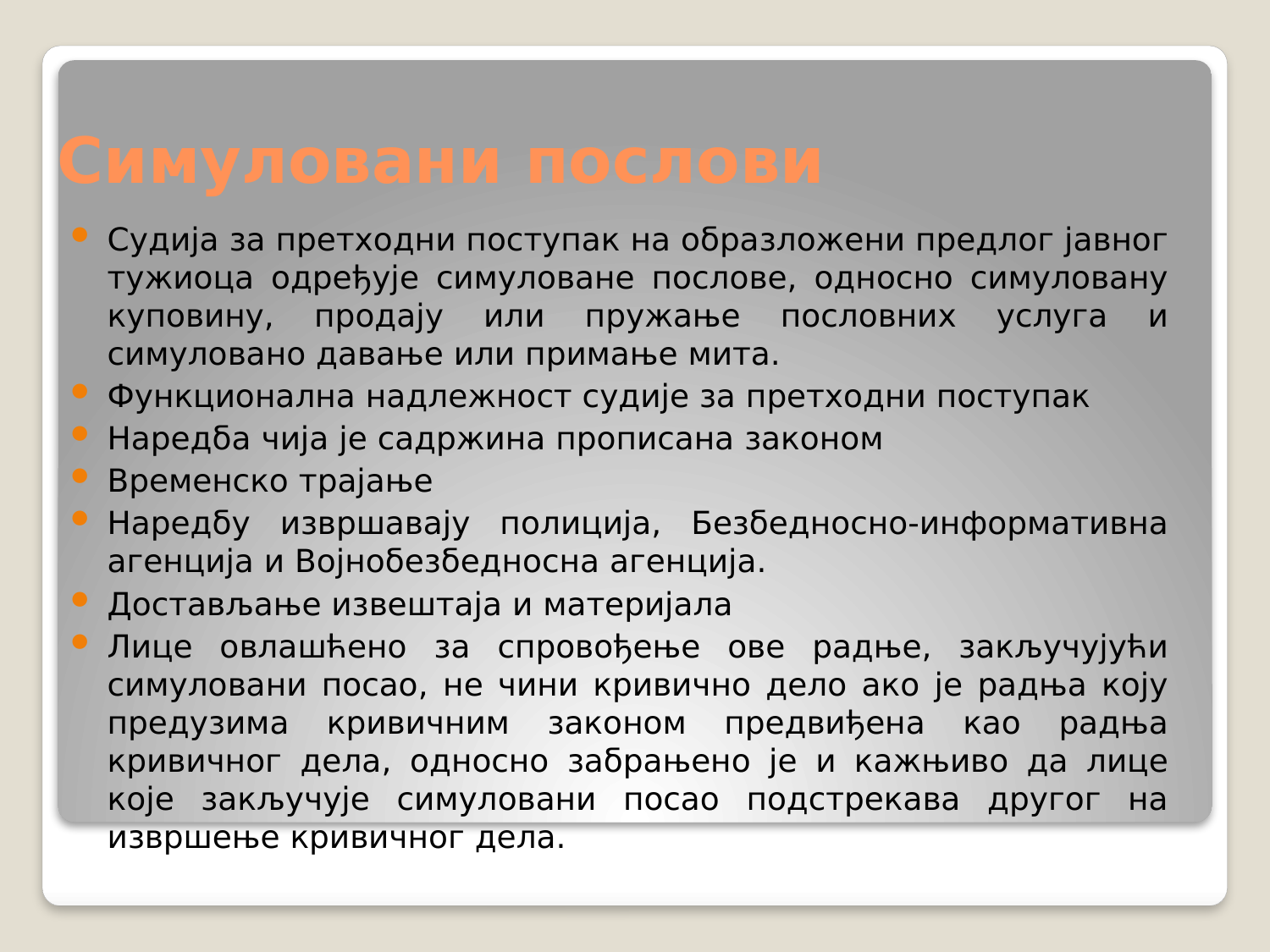

# Симуловани послови
Судија за претходни поступак на образложени предлог јавног тужиоца одређује симуловане послове, односно симуловану куповину, продају или пружање пословних услуга и симуловано давање или примање мита.
Функционална надлежност судије за претходни поступак
Наредба чија је садржина прописана законом
Временско трајање
Наредбу извршавају полиција, Безбедносно-информативна агенција и Војнобезбедносна агенција.
Достављање извештаја и материјала
Лице овлашћено за спровођење ове радње, закључујући симуловани посао, не чини кривично дело ако је радња коју предузима кривичним законом предвиђена као радња кривичног дела, односно забрањено је и кажњиво да лице које закључује симуловани посао подстрекава другог на извршење кривичног дела.